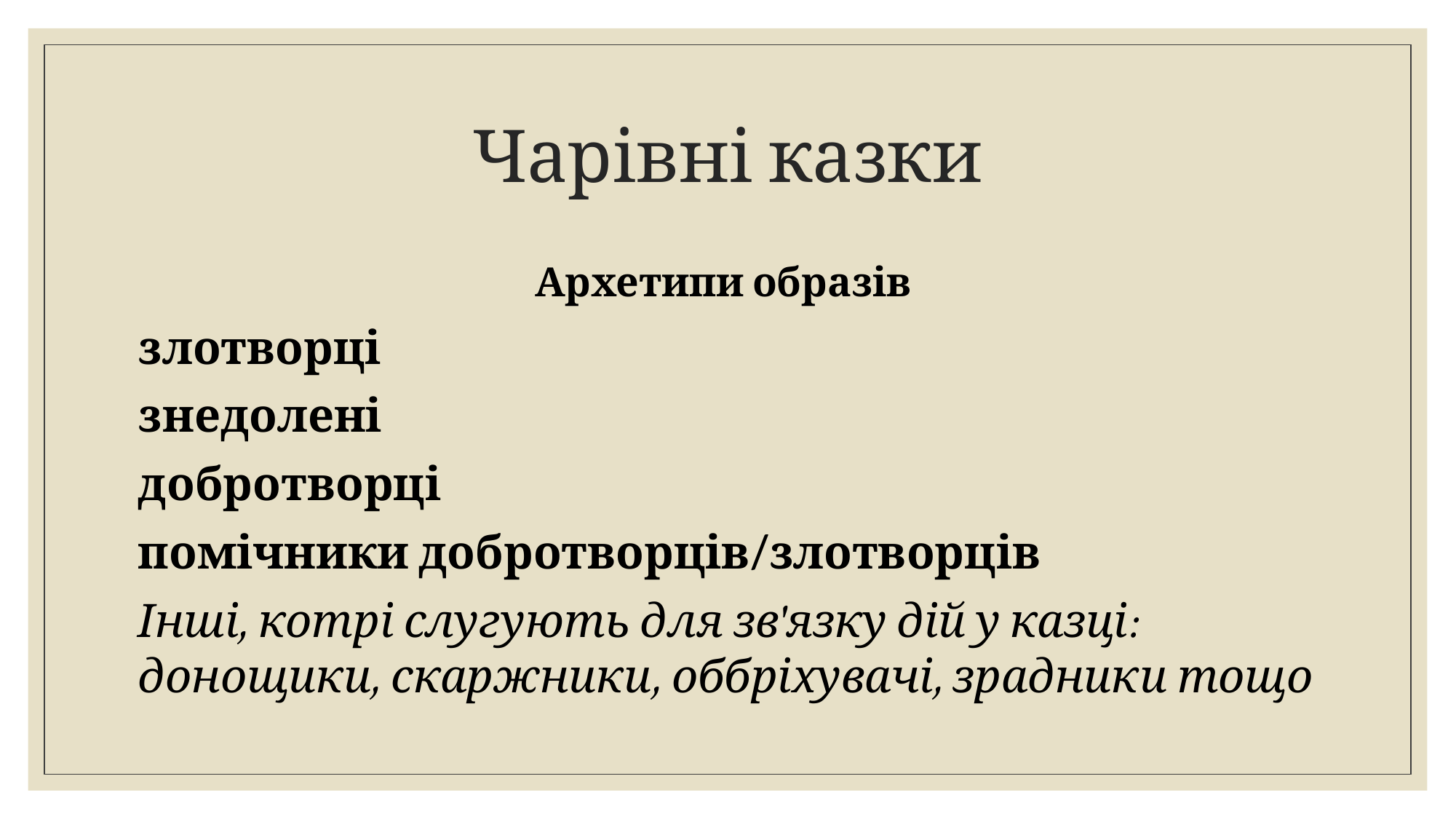

# Чарівні казки
Архетипи образів
злотворці
знедолені
добротворці
помічники добротворців/злотворців
Інші, котрі слугують для зв'язку дій у казці: донощики, скаржники, оббріхувачі, зрадники тощо